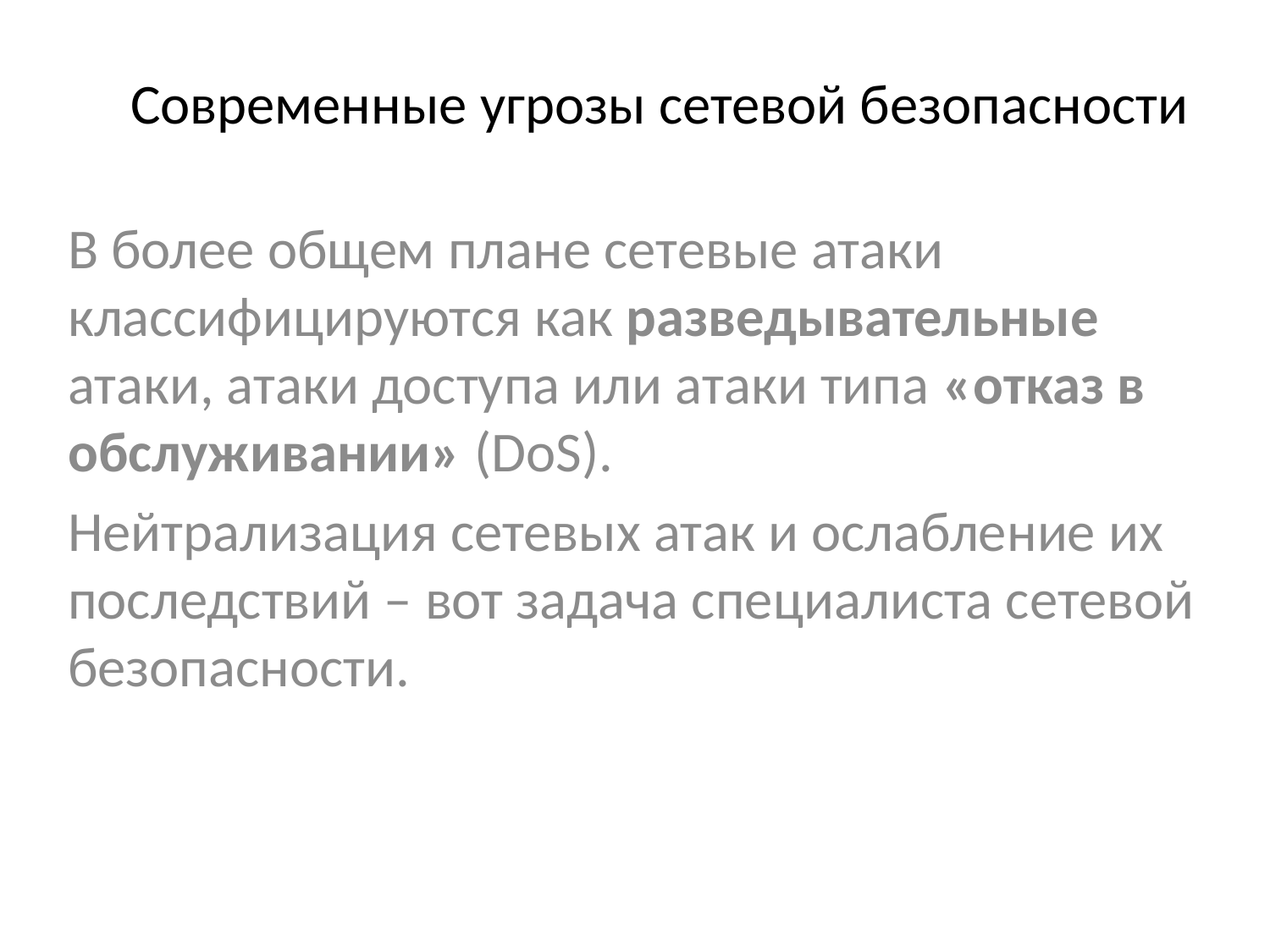

# Современные угрозы сетевой безопасности
В более общем плане сетевые атаки классифицируются как разведывательные атаки, атаки доступа или атаки типа «отказ в обслуживании» (DoS).
Нейтрализация сетевых атак и ослабление их последствий – вот задача специалиста сетевой безопасности.